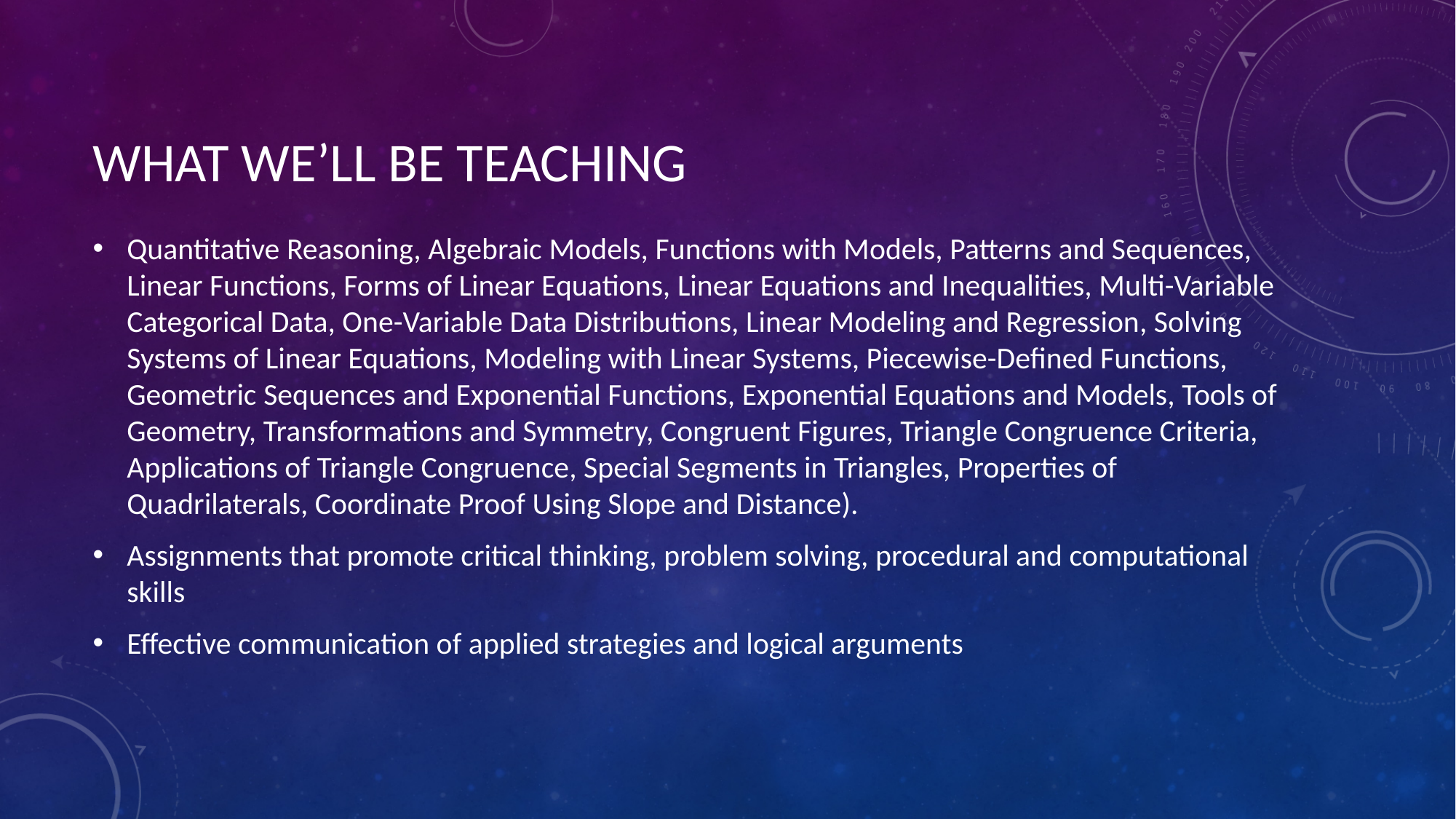

# What We’ll Be Teaching
Quantitative Reasoning, Algebraic Models, Functions with Models, Patterns and Sequences, Linear Functions, Forms of Linear Equations, Linear Equations and Inequalities, Multi-Variable Categorical Data, One-Variable Data Distributions, Linear Modeling and Regression, Solving Systems of Linear Equations, Modeling with Linear Systems, Piecewise-Defined Functions, Geometric Sequences and Exponential Functions, Exponential Equations and Models, Tools of Geometry, Transformations and Symmetry, Congruent Figures, Triangle Congruence Criteria, Applications of Triangle Congruence, Special Segments in Triangles, Properties of Quadrilaterals, Coordinate Proof Using Slope and Distance).
Assignments that promote critical thinking, problem solving, procedural and computational skills
Effective communication of applied strategies and logical arguments